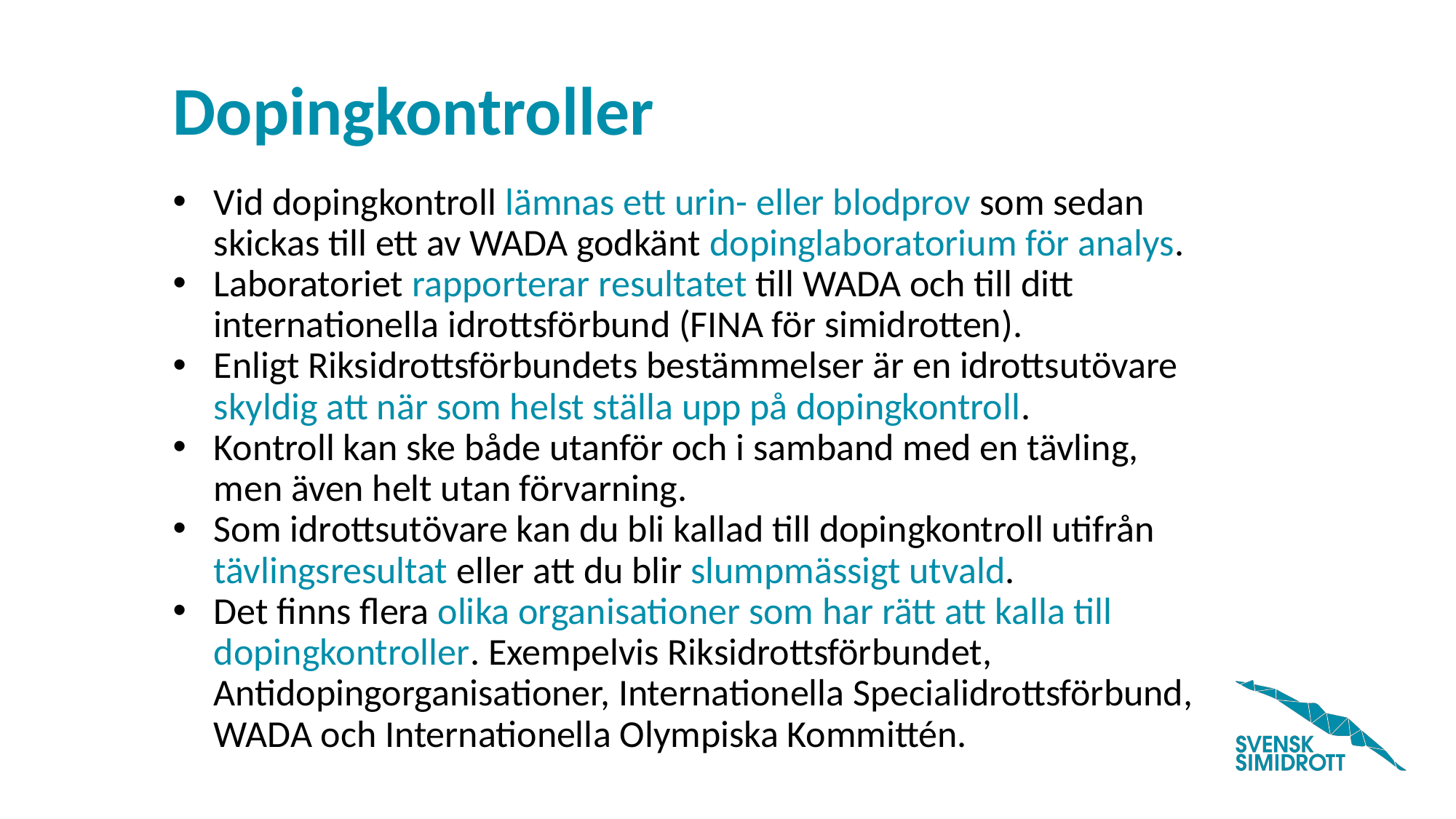

# Dopingkontroller
Vid dopingkontroll lämnas ett urin- eller blodprov som sedan skickas till ett av WADA godkänt dopinglaboratorium för analys.
Laboratoriet rapporterar resultatet till WADA och till ditt internationella idrottsförbund (FINA för simidrotten).
Enligt Riksidrottsförbundets bestämmelser är en idrottsutövare skyldig att när som helst ställa upp på dopingkontroll.
Kontroll kan ske både utanför och i samband med en tävling, men även helt utan förvarning.
Som idrottsutövare kan du bli kallad till dopingkontroll utifrån tävlingsresultat eller att du blir slumpmässigt utvald.
Det finns flera olika organisationer som har rätt att kalla till dopingkontroller. Exempelvis Riksidrottsförbundet, Antidopingorganisationer, Internationella Specialidrottsförbund, WADA och Internationella Olympiska Kommittén.